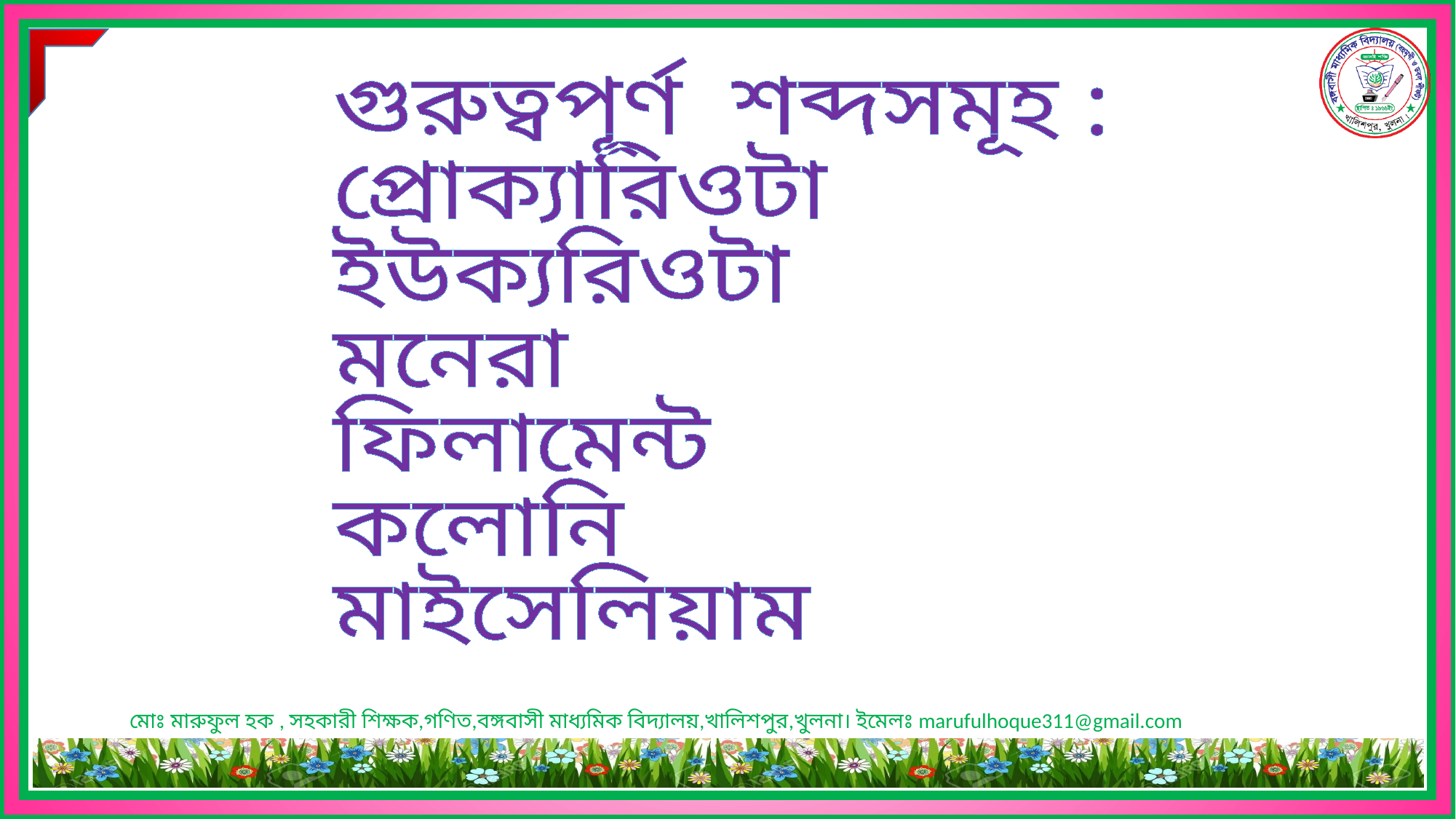

গুরুত্বপূর্ণ  শব্দসমূহ :
প্রোক্যারিওটা
ইউক্যরিওটা
মনেরা
ফিলামেন্ট
কলোনি
মাইসেলিয়াম